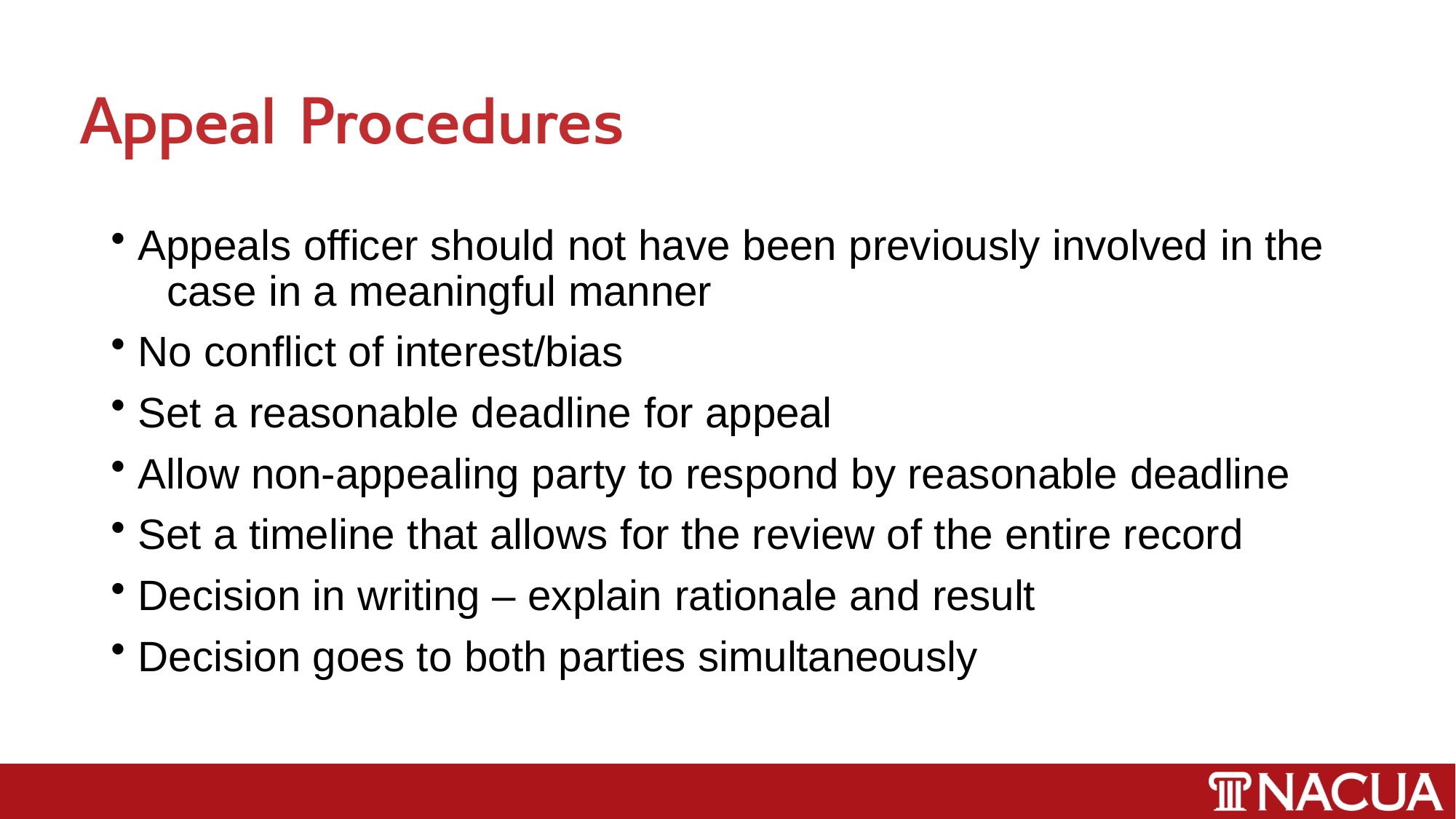

# Appeal Procedures
Appeals officer should not have been previously involved in the 	case in a meaningful manner
No conflict of interest/bias
Set a reasonable deadline for appeal
Allow non-appealing party to respond by reasonable deadline
Set a timeline that allows for the review of the entire record
Decision in writing – explain rationale and result
Decision goes to both parties simultaneously